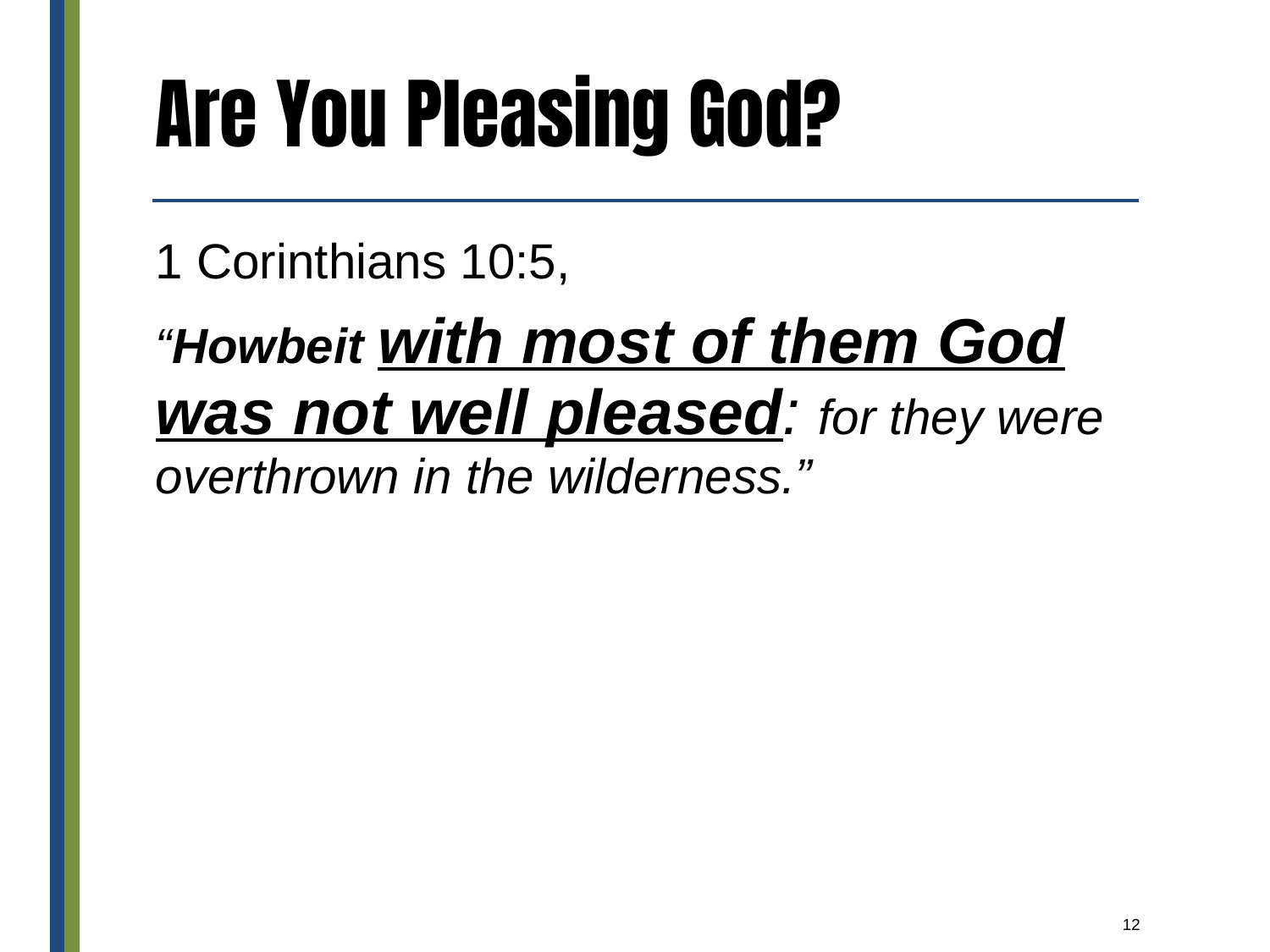

# Are You Pleasing God?
1 Corinthians 10:5,
“Howbeit with most of them God was not well pleased: for they were overthrown in the wilderness.”
12